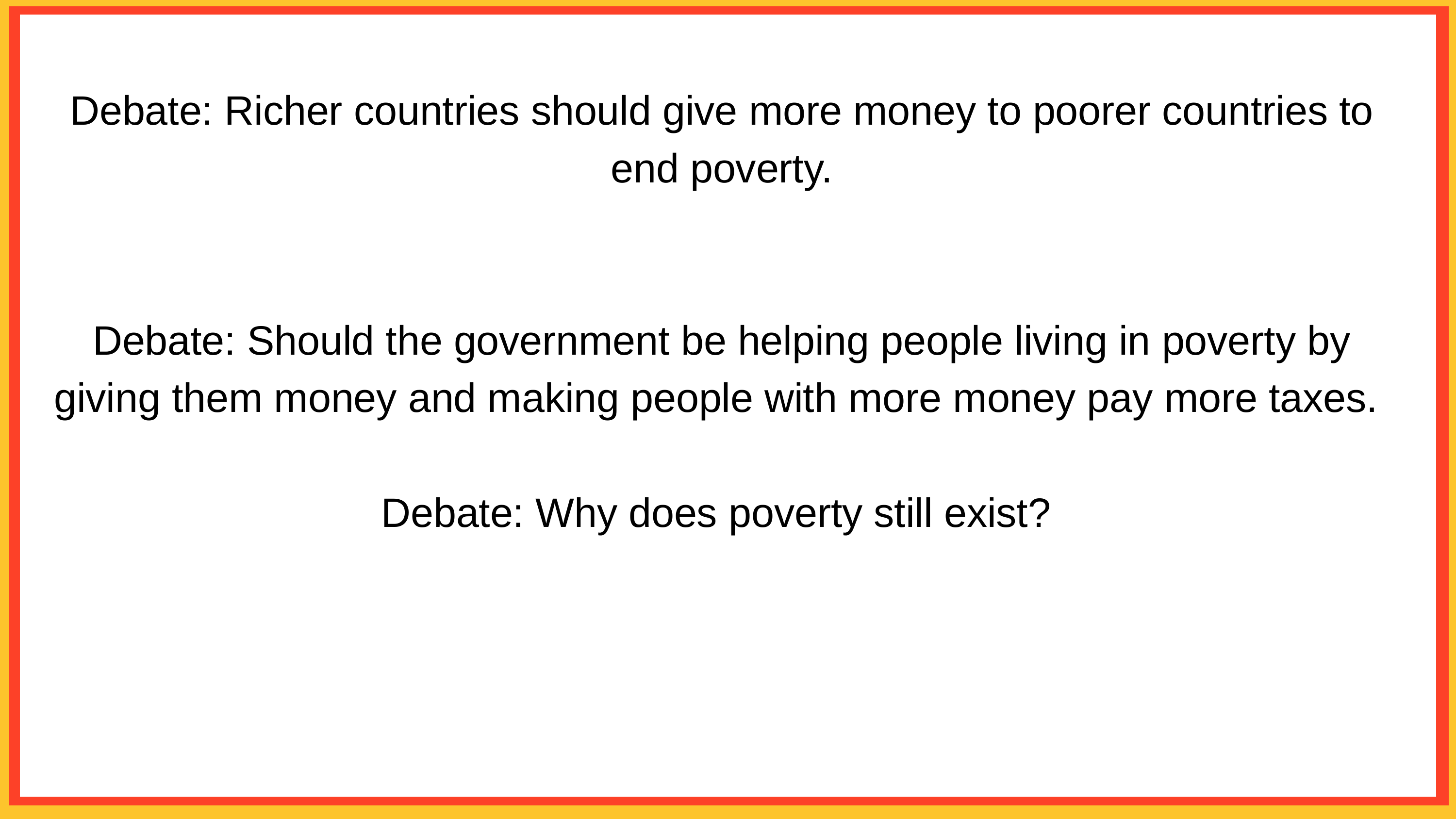

Debate: Richer countries should give more money to poorer countries to end poverty.

Debate: Should the government be helping people living in poverty by giving them money and making people with more money pay more taxes.

Debate: Why does poverty still exist?